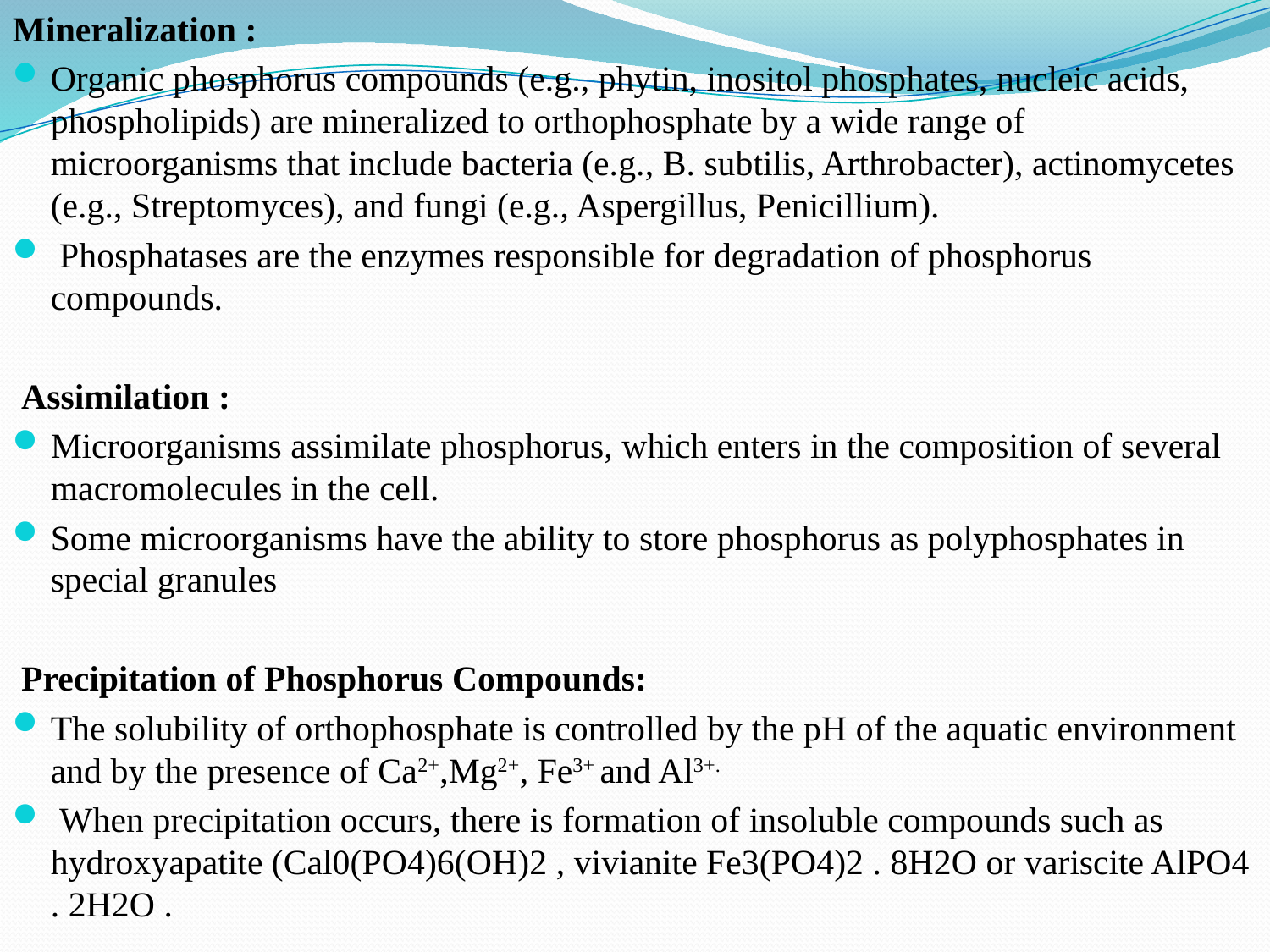

Mineralization :
Organic phosphorus compounds (e.g., phytin, inositol phosphates, nucleic acids, phospholipids) are mineralized to orthophosphate by a wide range of microorganisms that include bacteria (e.g., B. subtilis, Arthrobacter), actinomycetes (e.g., Streptomyces), and fungi (e.g., Aspergillus, Penicillium).
 Phosphatases are the enzymes responsible for degradation of phosphorus compounds.

 Assimilation :
Microorganisms assimilate phosphorus, which enters in the composition of several macromolecules in the cell.
Some microorganisms have the ability to store phosphorus as polyphosphates in special granules

 Precipitation of Phosphorus Compounds:
The solubility of orthophosphate is controlled by the pH of the aquatic environment and by the presence of Ca2+,Mg2+, Fe3+ and Al3+.
 When precipitation occurs, there is formation of insoluble compounds such as hydroxyapatite (Cal0(PO4)6(OH)2 , vivianite Fe3(PO4)2 . 8H2O or variscite AlPO4 . 2H2O .